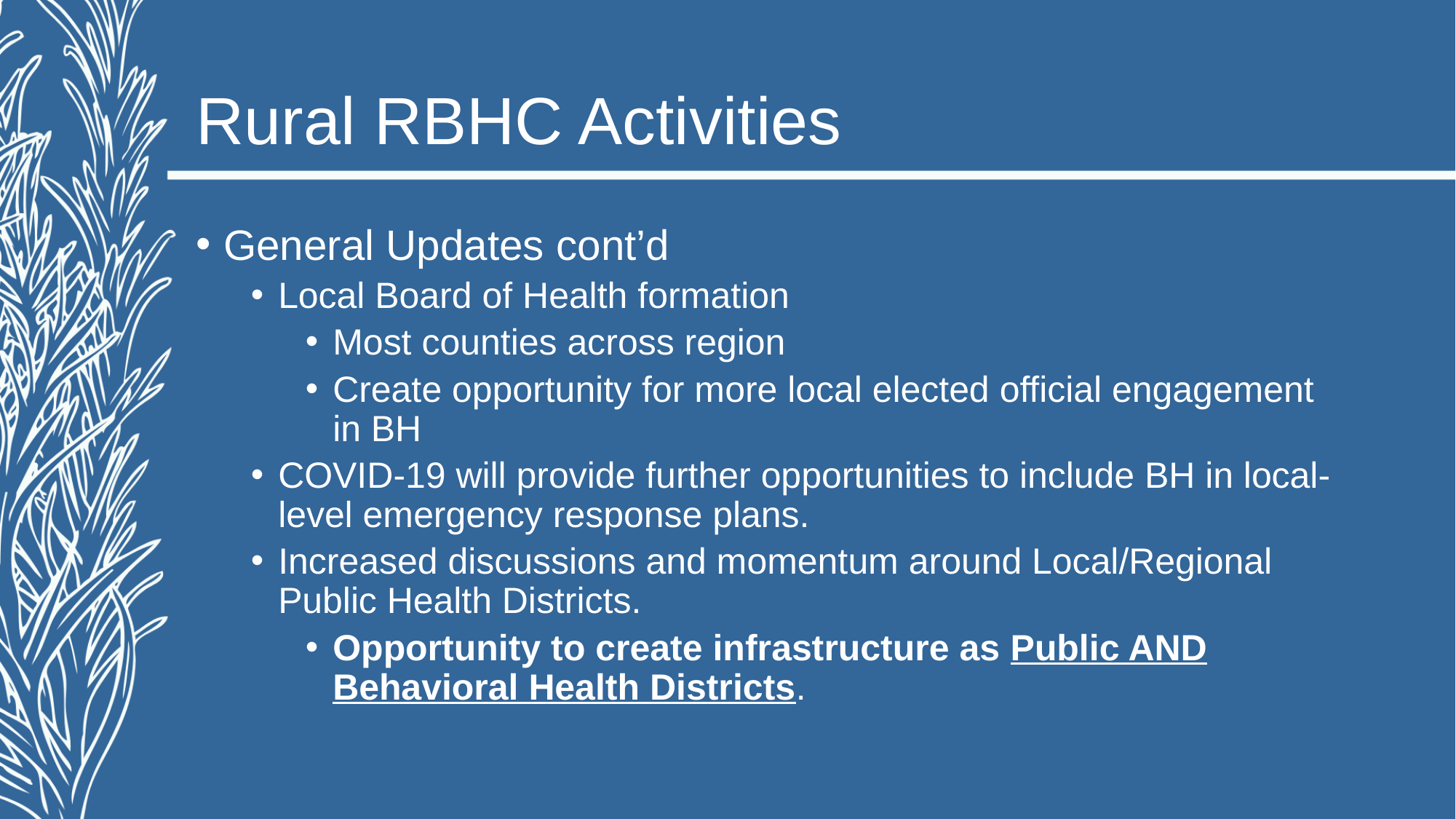

# Rural RBHC Activities
General Updates cont’d
Local Board of Health formation
Most counties across region
Create opportunity for more local elected official engagement in BH
COVID-19 will provide further opportunities to include BH in local-level emergency response plans.
Increased discussions and momentum around Local/Regional Public Health Districts.
Opportunity to create infrastructure as Public AND Behavioral Health Districts.